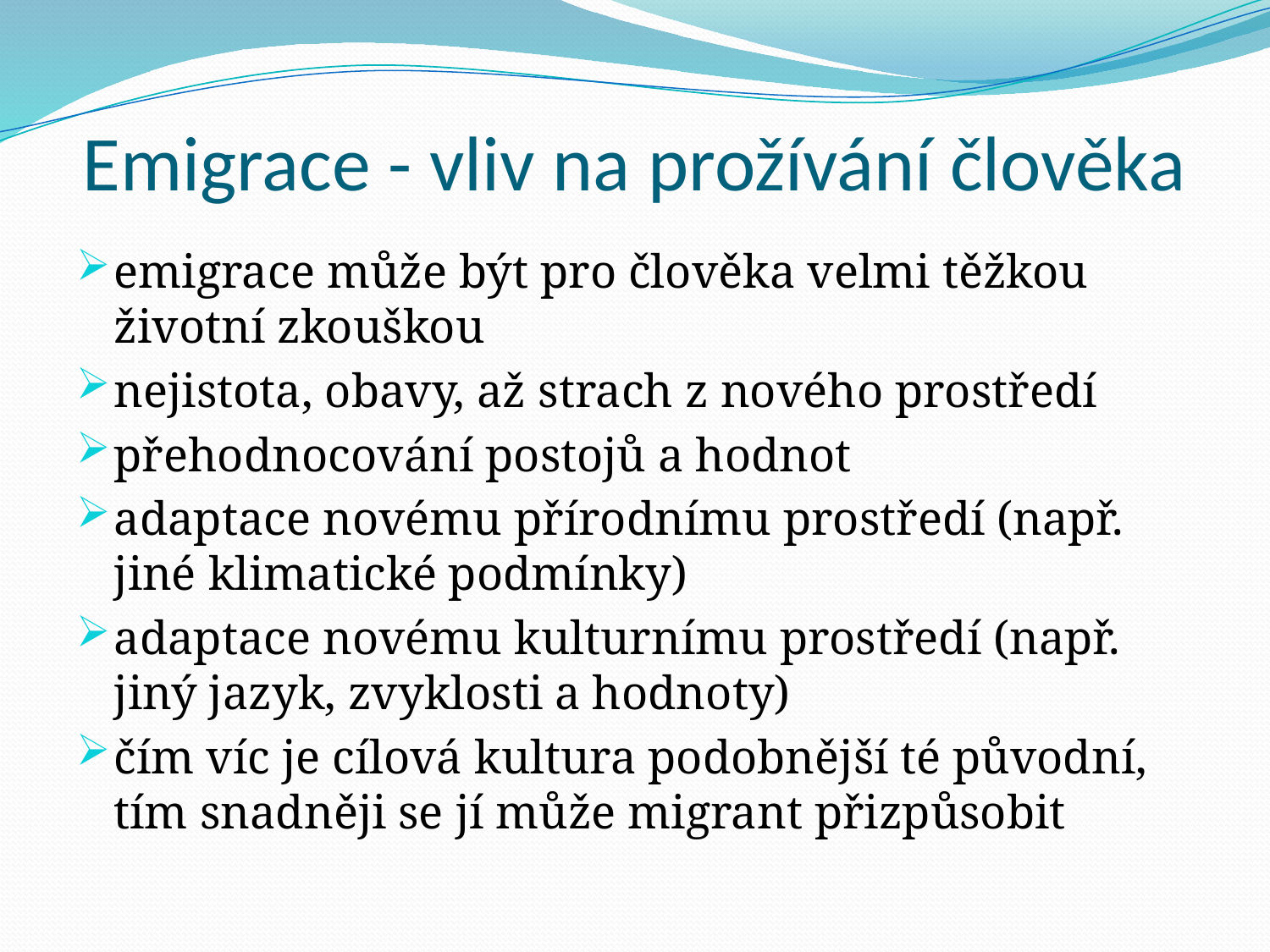

# Emigrace - vliv na prožívání člověka
emigrace může být pro člověka velmi těžkou životní zkouškou
nejistota, obavy, až strach z nového prostředí
přehodnocování postojů a hodnot
adaptace novému přírodnímu prostředí (např. jiné klimatické podmínky)
adaptace novému kulturnímu prostředí (např. jiný jazyk, zvyklosti a hodnoty)
čím víc je cílová kultura podobnější té původní, tím snadněji se jí může migrant přizpůsobit